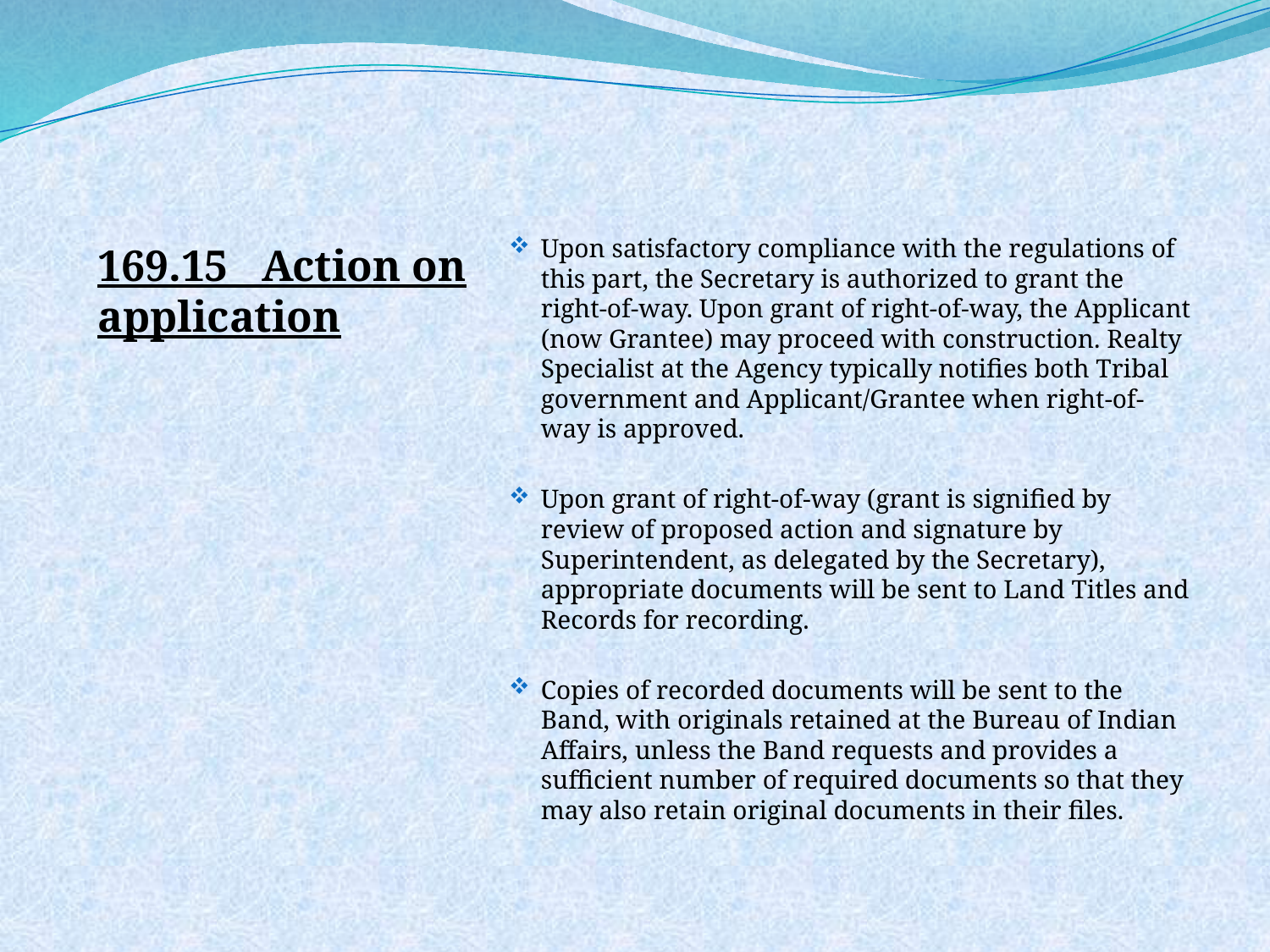

169.15   Action on application
Upon satisfactory compliance with the regulations of this part, the Secretary is authorized to grant the right-of-way. Upon grant of right-of-way, the Applicant (now Grantee) may proceed with construction. Realty Specialist at the Agency typically notifies both Tribal government and Applicant/Grantee when right-of-way is approved.

Upon grant of right-of-way (grant is signified by review of proposed action and signature by Superintendent, as delegated by the Secretary), appropriate documents will be sent to Land Titles and Records for recording.

Copies of recorded documents will be sent to the Band, with originals retained at the Bureau of Indian Affairs, unless the Band requests and provides a sufficient number of required documents so that they may also retain original documents in their files.